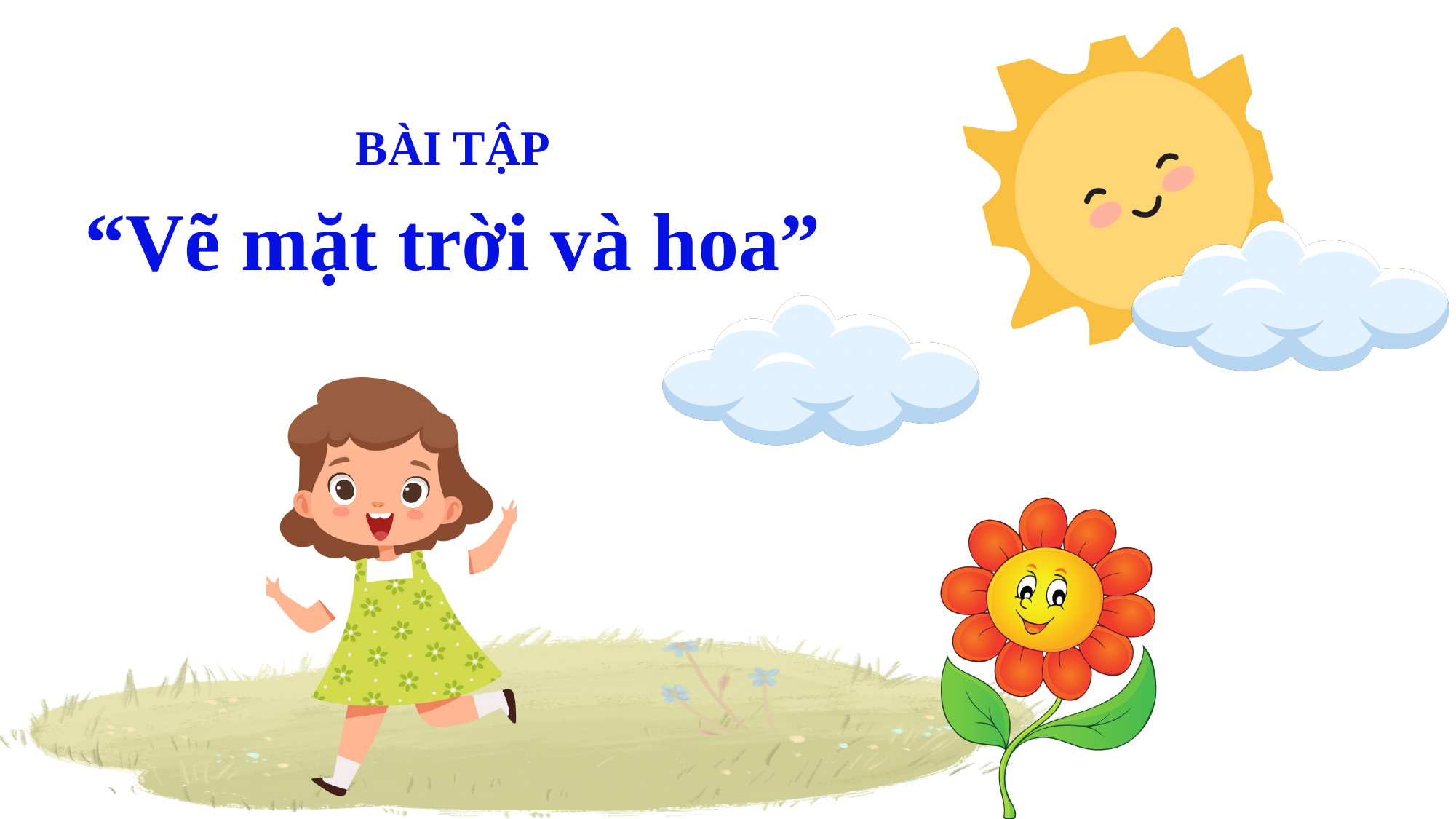

BÀI TẬP
“Vẽ mặt trời và hoa”